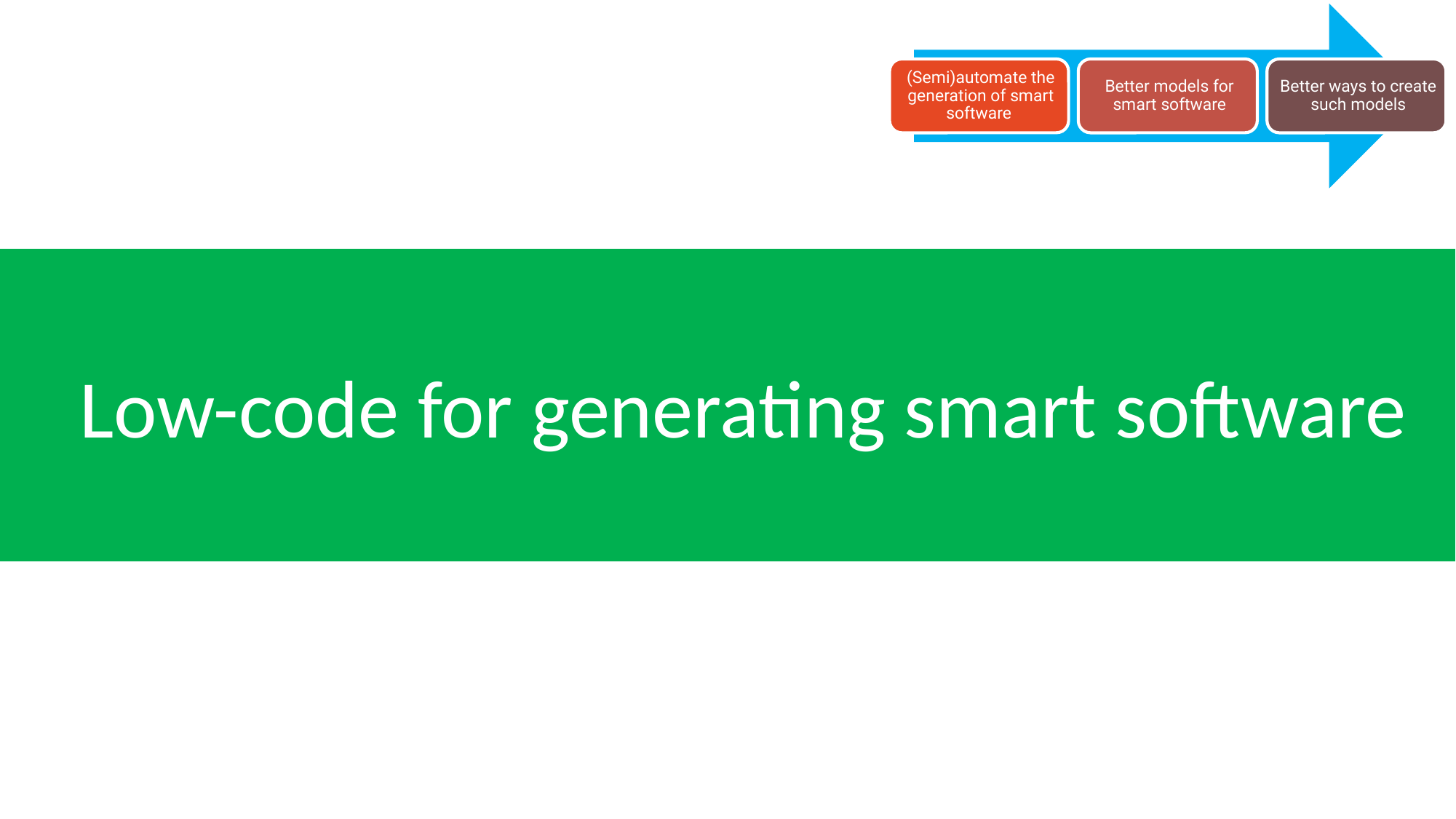

(Semi)automate the generation of smart software
Better models for smart software
Better ways to create such models
# Low-code for generating smart software